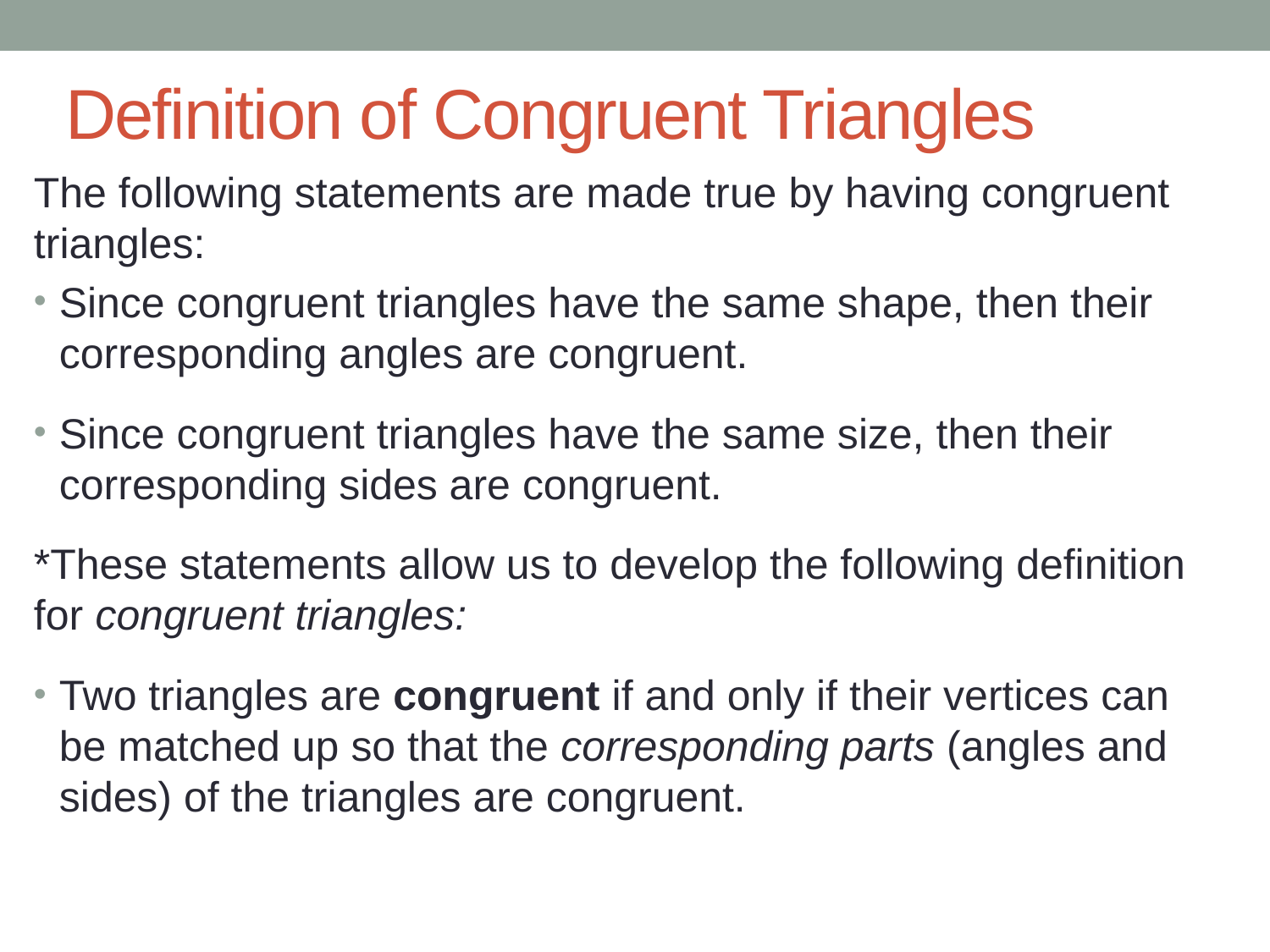

# Definition of Congruent Triangles
The following statements are made true by having congruent triangles:
Since congruent triangles have the same shape, then their corresponding angles are congruent.
Since congruent triangles have the same size, then their corresponding sides are congruent.
*These statements allow us to develop the following definition for congruent triangles:
Two triangles are congruent if and only if their vertices can be matched up so that the corresponding parts (angles and sides) of the triangles are congruent.